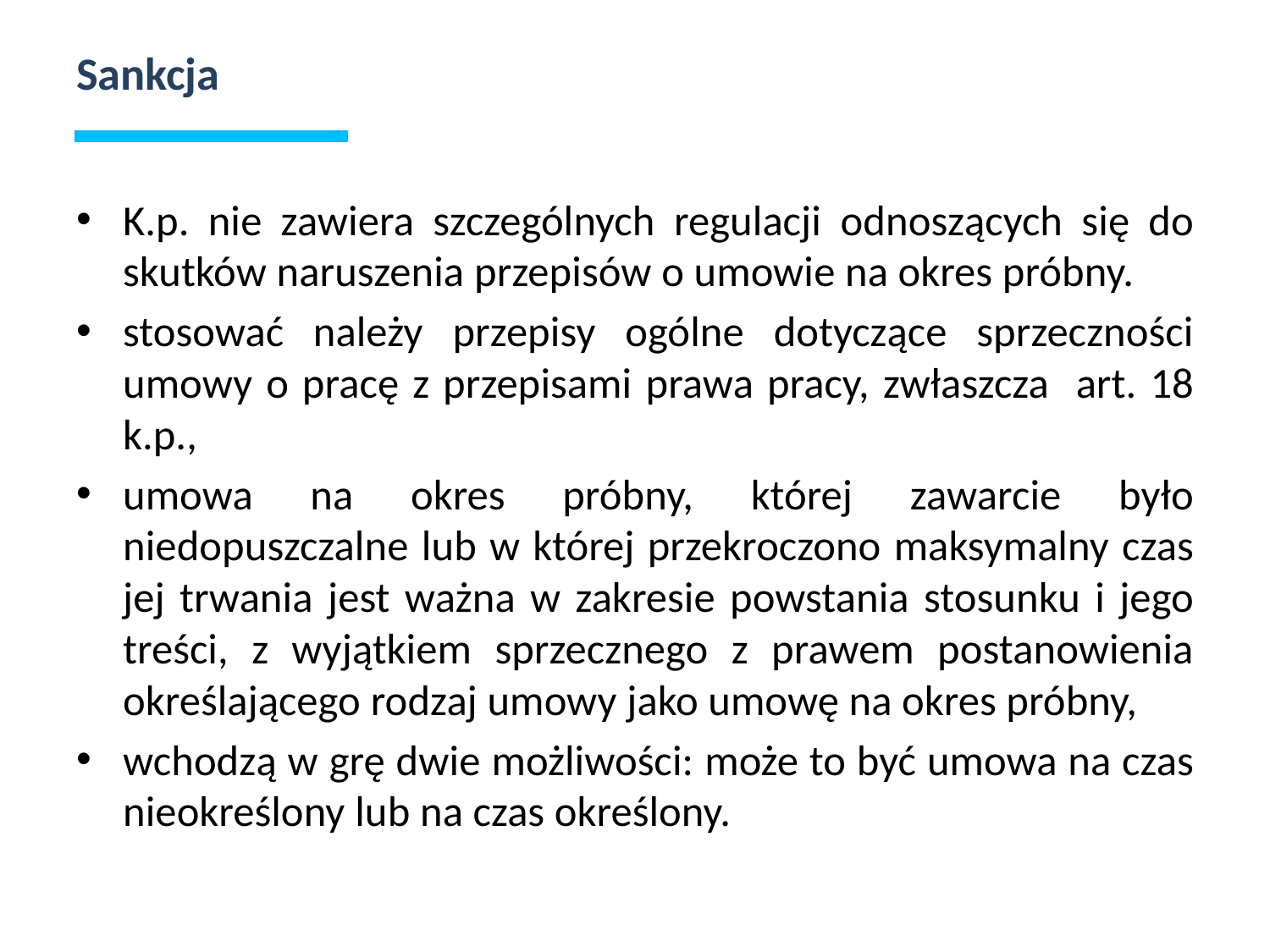

# Sankcja
K.p. nie zawiera szczególnych regulacji odnoszących się do skutków naruszenia przepisów o umowie na okres próbny.
stosować należy przepisy ogólne dotyczące sprzeczności umowy o pracę z przepisami prawa pracy, zwłaszcza  art. 18 k.p.,
umowa na okres próbny, której zawarcie było niedopuszczalne lub w której przekroczono maksymalny czas jej trwania jest ważna w zakresie powstania stosunku i jego treści, z wyjątkiem sprzecznego z prawem postanowienia określającego rodzaj umowy jako umowę na okres próbny,
wchodzą w grę dwie możliwości: może to być umowa na czas nieokreślony lub na czas określony.